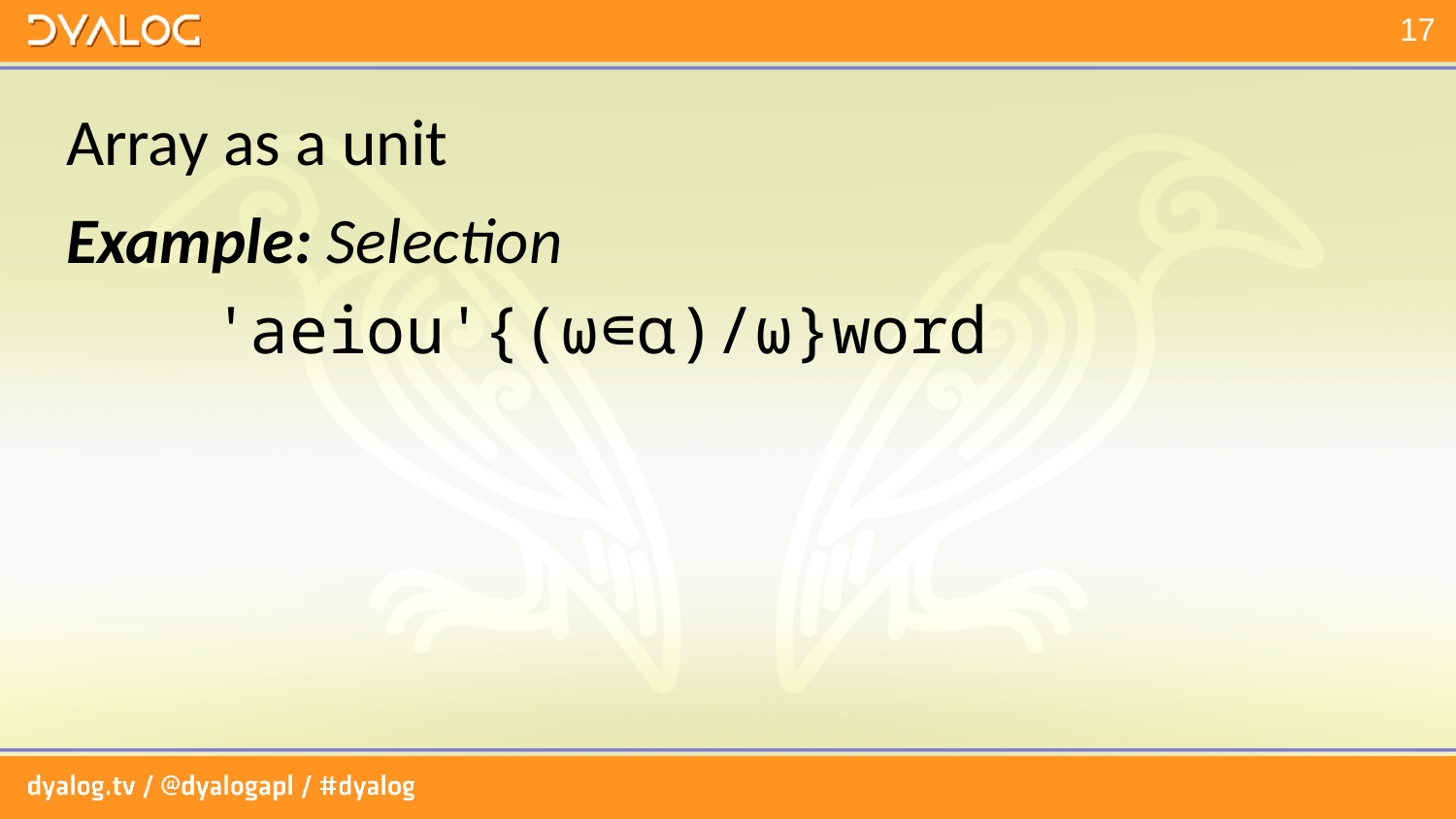

# Array as a unit
Example: Selection
	'aeiou'{(⍵∊⍺)/⍵}word